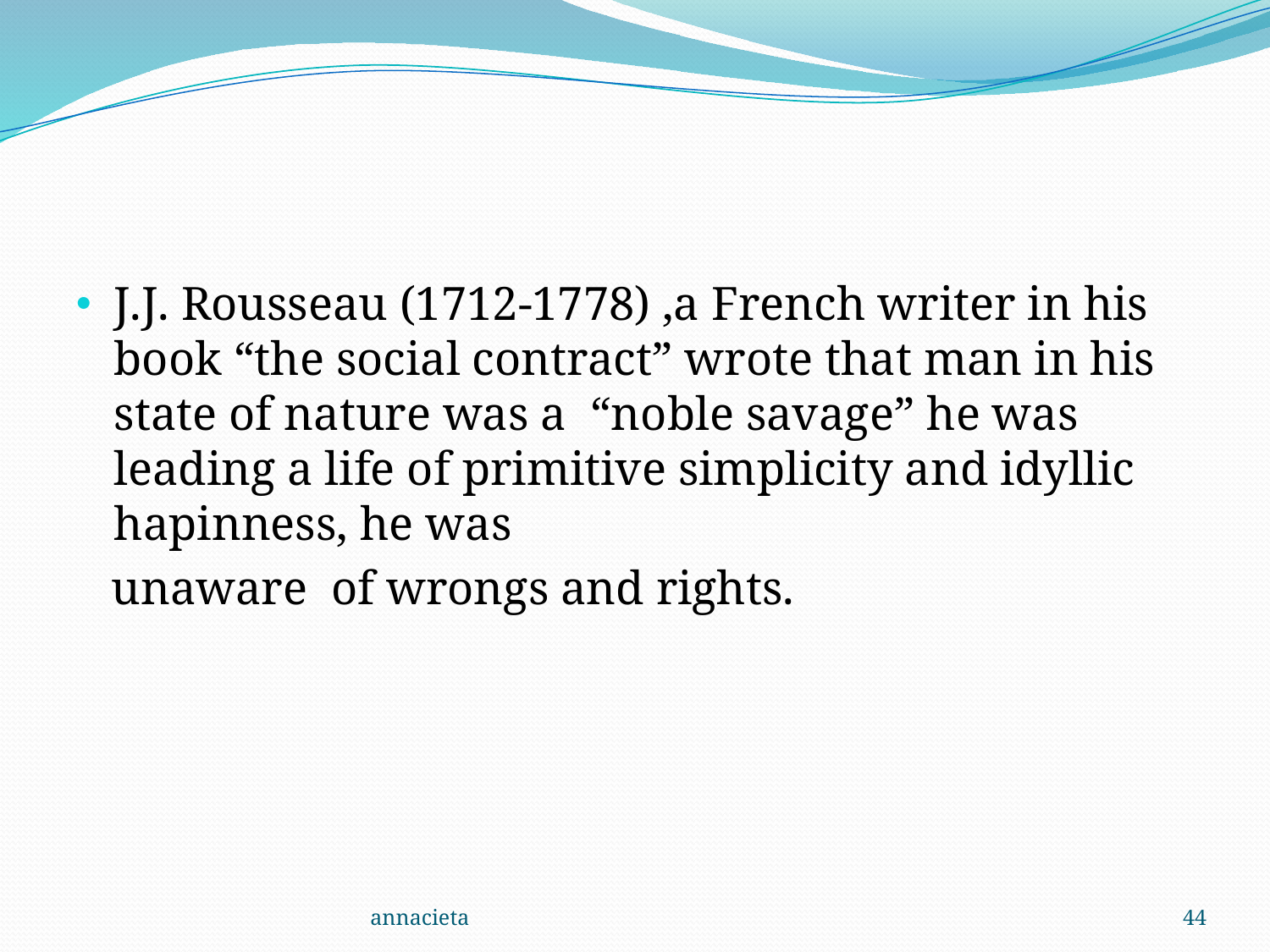

#
J.J. Rousseau (1712-1778) ,a French writer in his book “the social contract” wrote that man in his state of nature was a  “noble savage” he was leading a life of primitive simplicity and idyllic hapinness, he was
   unaware  of wrongs and rights.

annacieta
44